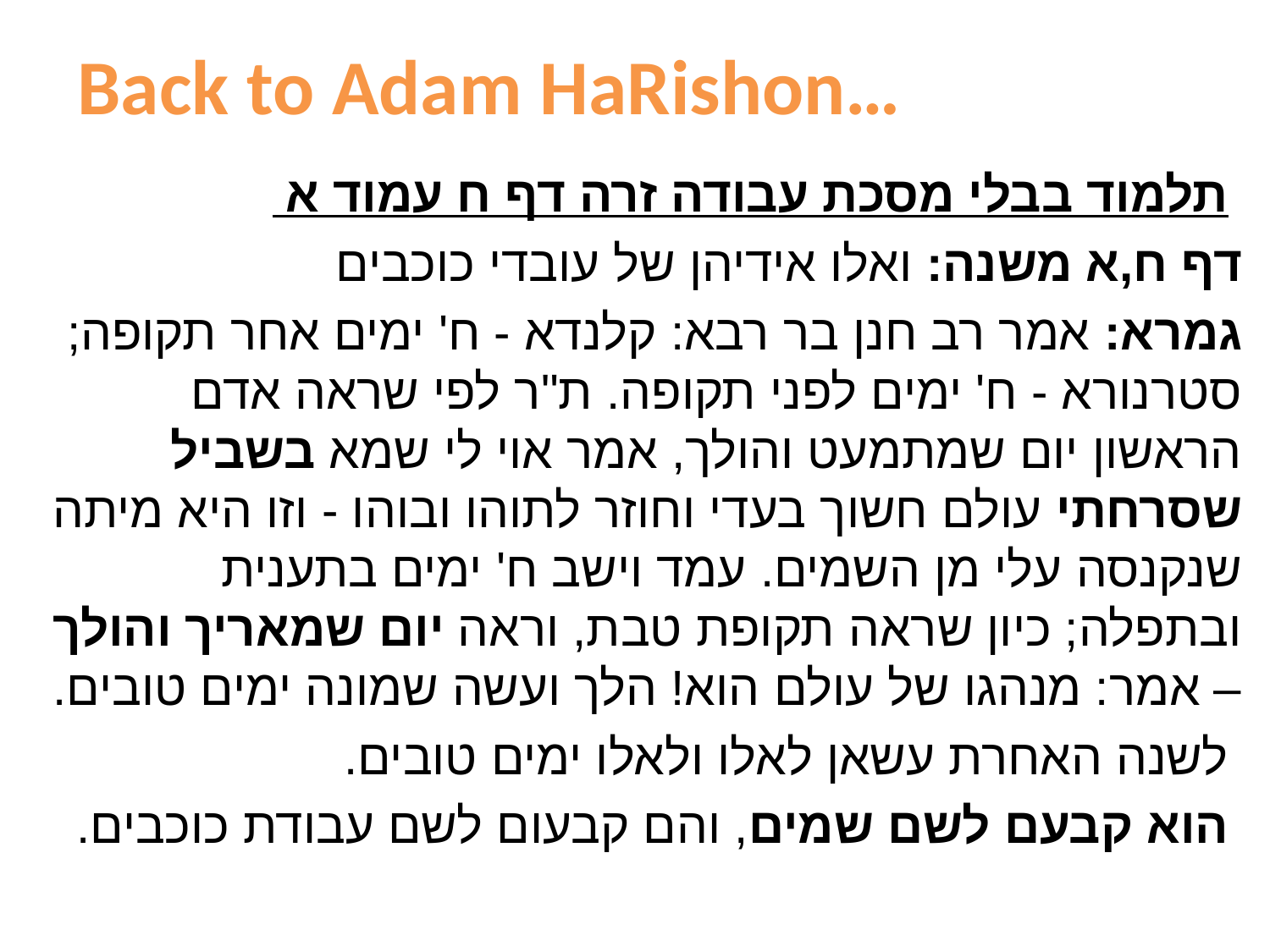

# Back to Adam HaRishon…
 תלמוד בבלי מסכת עבודה זרה דף ח עמוד א
דף ח,א משנה: ואלו אידיהן של עובדי כוכבים
גמרא: אמר רב חנן בר רבא: קלנדא - ח' ימים אחר תקופה; סטרנורא - ח' ימים לפני תקופה. ת"ר לפי שראה אדם הראשון יום שמתמעט והולך, אמר אוי לי שמא בשביל שסרחתי עולם חשוך בעדי וחוזר לתוהו ובוהו - וזו היא מיתה שנקנסה עלי מן השמים. עמד וישב ח' ימים בתענית ובתפלה; כיון שראה תקופת טבת, וראה יום שמאריך והולך – אמר: מנהגו של עולם הוא! הלך ועשה שמונה ימים טובים.
 לשנה האחרת עשאן לאלו ולאלו ימים טובים.
 הוא קבעם לשם שמים, והם קבעום לשם עבודת כוכבים.